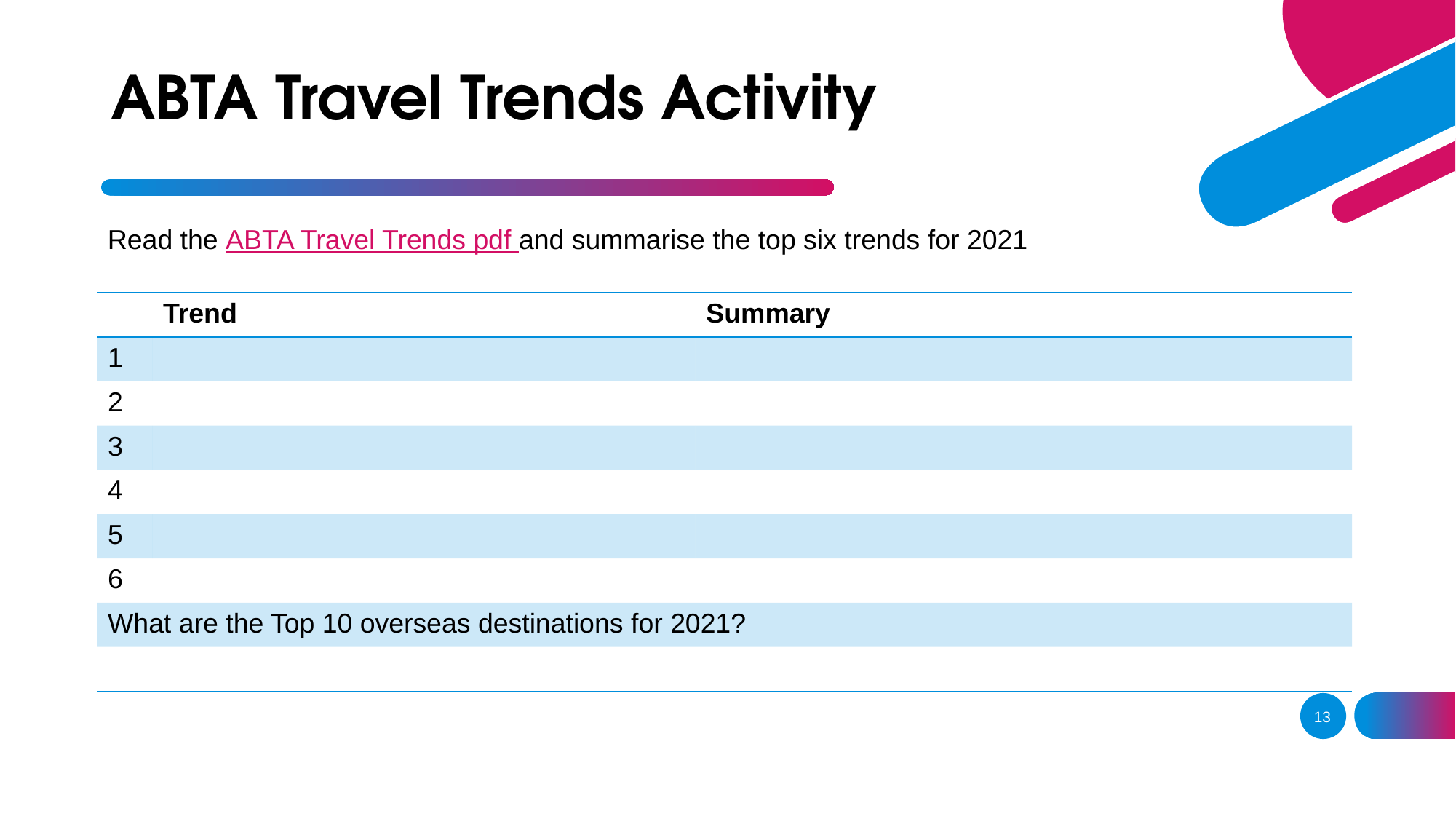

# ABTA Travel Trends Activity
Read the ABTA Travel Trends pdf and summarise the top six trends for 2021
|  | Trend | Summary |
| --- | --- | --- |
| 1 |  |  |
| 2 |  |  |
| 3 |  |  |
| 4 |  |  |
| 5 |  |  |
| 6 |  |  |
| What are the Top 10 overseas destinations for 2021? |  |  |
|  |  |  |
13